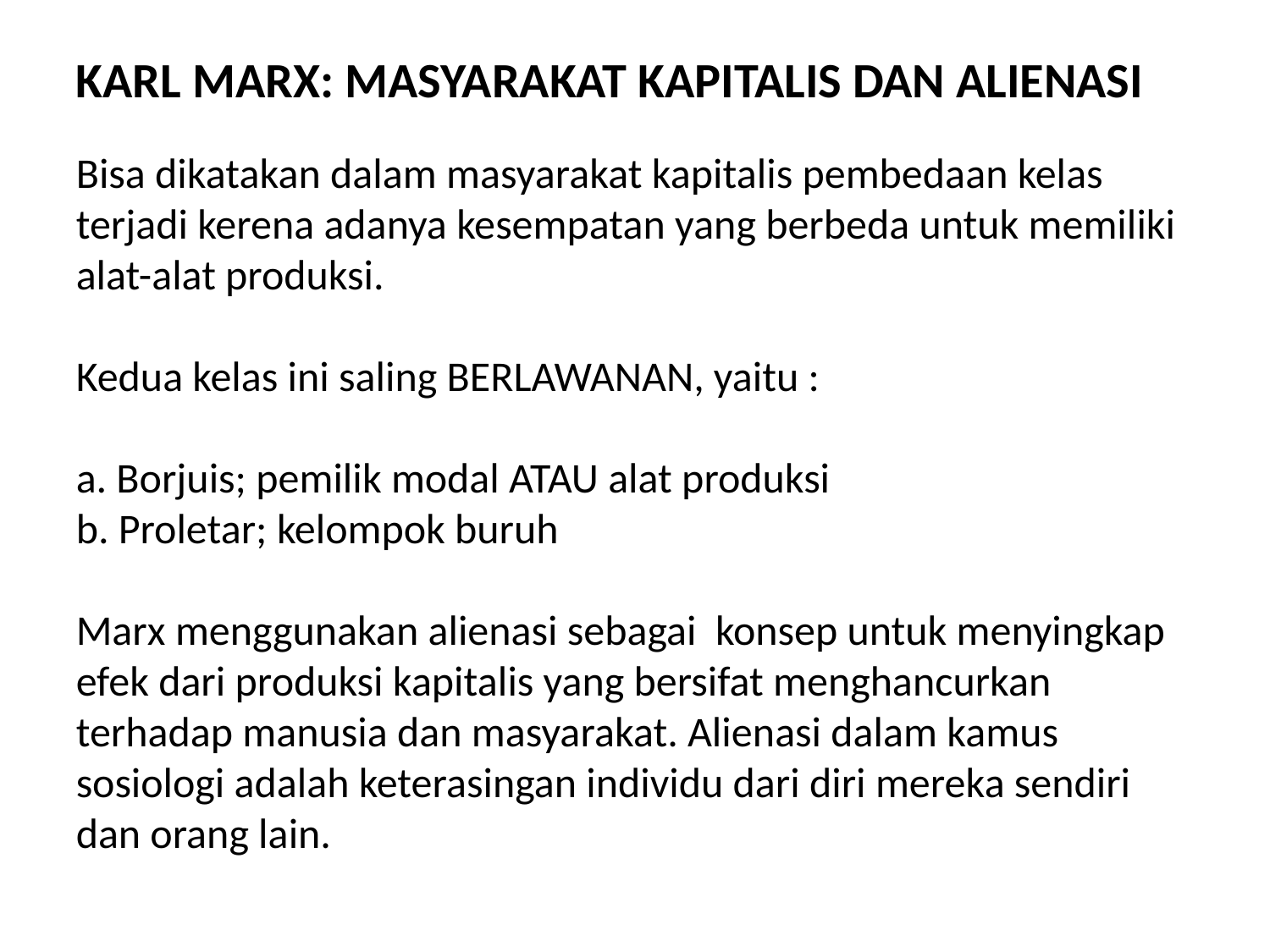

KARL MARX: MASYARAKAT KAPITALIS DAN ALIENASI

Bisa dikatakan dalam masyarakat kapitalis pembedaan kelas terjadi kerena adanya kesempatan yang berbeda untuk memiliki alat-alat produksi.

Kedua kelas ini saling BERLAWANAN, yaitu :

a. Borjuis; pemilik modal ATAU alat produksi
b. Proletar; kelompok buruh

Marx menggunakan alienasi sebagai  konsep untuk menyingkap efek dari produksi kapitalis yang bersifat menghancurkan terhadap manusia dan masyarakat. Alienasi dalam kamus sosiologi adalah keterasingan individu dari diri mereka sendiri dan orang lain.